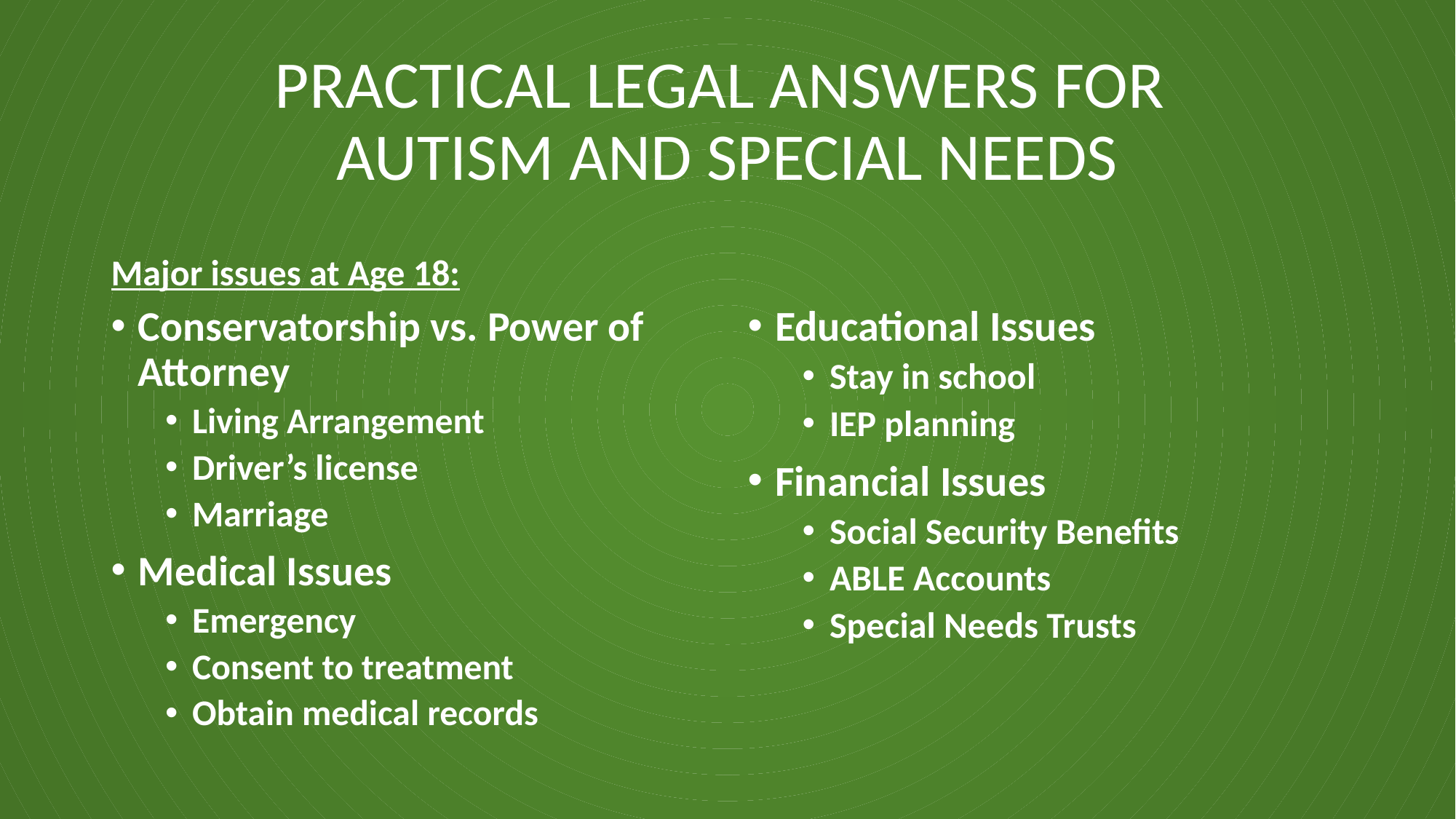

# PRACTICAL LEGAL ANSWERS FOR AUTISM AND SPECIAL NEEDS
Major issues at Age 18:

Conservatorship vs. Power of Attorney
Living Arrangement
Driver’s license
Marriage
Medical Issues
Emergency
Consent to treatment
Obtain medical records

Educational Issues
Stay in school
IEP planning
Financial Issues
Social Security Benefits
ABLE Accounts
Special Needs Trusts